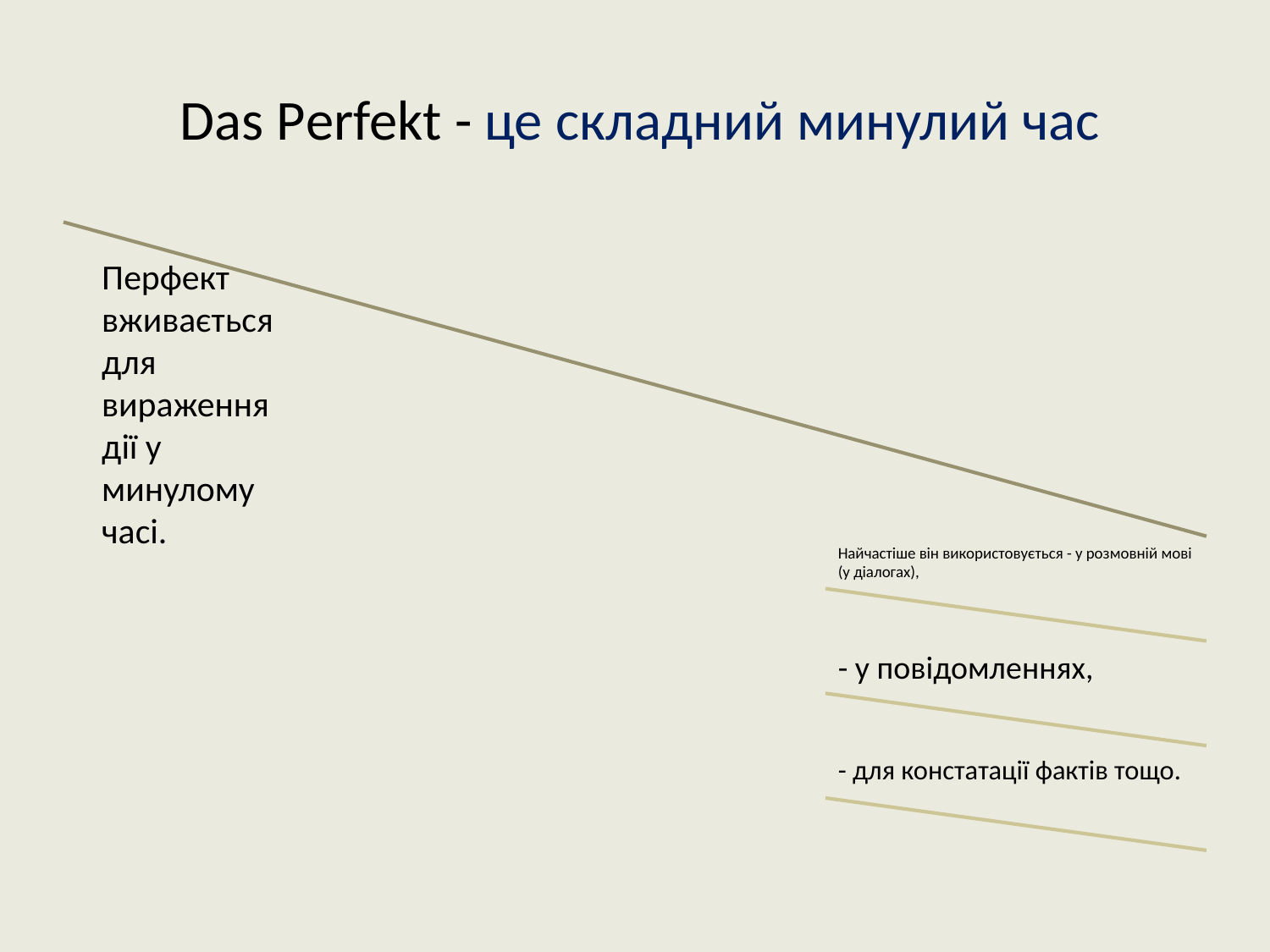

# Das Perfekt - це складний минулий час
Найчастіше він використовується - у розмовній мові (у діалогах),
- у повідомленнях,
- для констатації фактів тощо.
Перфект вживається для вираження дії у минулому часі.